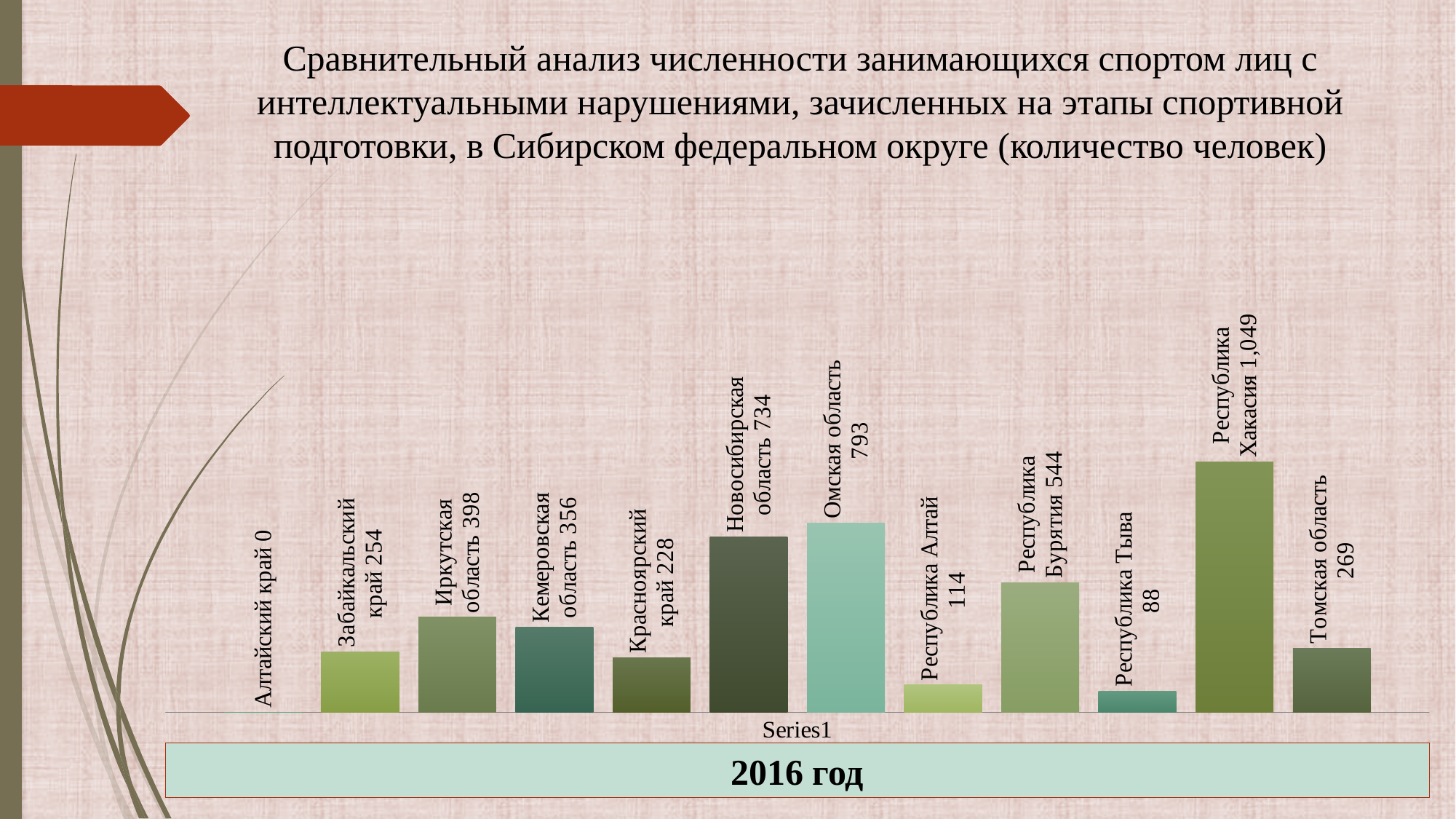

Сравнительный анализ численности занимающихся спортом лиц с интеллектуальными нарушениями, зачисленных на этапы спортивной подготовки, в Сибирском федеральном округе (количество человек)

### Chart

| Category | Алтайский край | Забайкальский край | Иркутская область | Кемеровская область | Красноярский край | Новосибирская область | Омская область | Республика Алтай | Республика Бурятия | Республика Тыва | Республика Хакасия | Томская область |
|---|---|---|---|---|---|---|---|---|---|---|---|---|
|  | 0.0 | 254.0 | 398.0 | 356.0 | 228.0 | 734.0 | 793.0 | 114.0 | 544.0 | 88.0 | 1049.0 | 269.0 |
2016 год